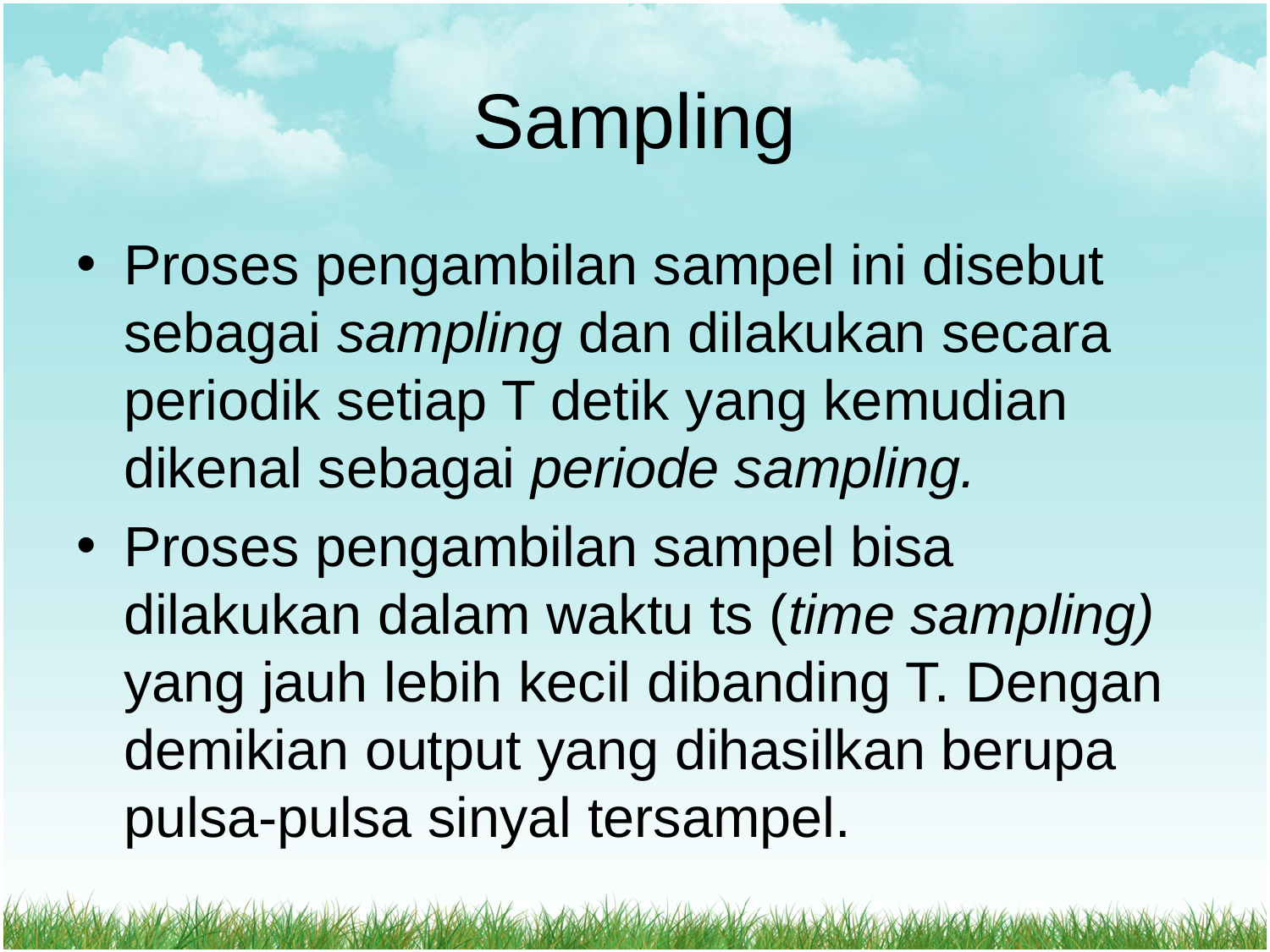

# Sampling
Proses pengambilan sampel ini disebut sebagai sampling dan dilakukan secara periodik setiap T detik yang kemudian dikenal sebagai periode sampling.
Proses pengambilan sampel bisa dilakukan dalam waktu ts (time sampling) yang jauh lebih kecil dibanding T. Dengan demikian output yang dihasilkan berupa pulsa-pulsa sinyal tersampel.